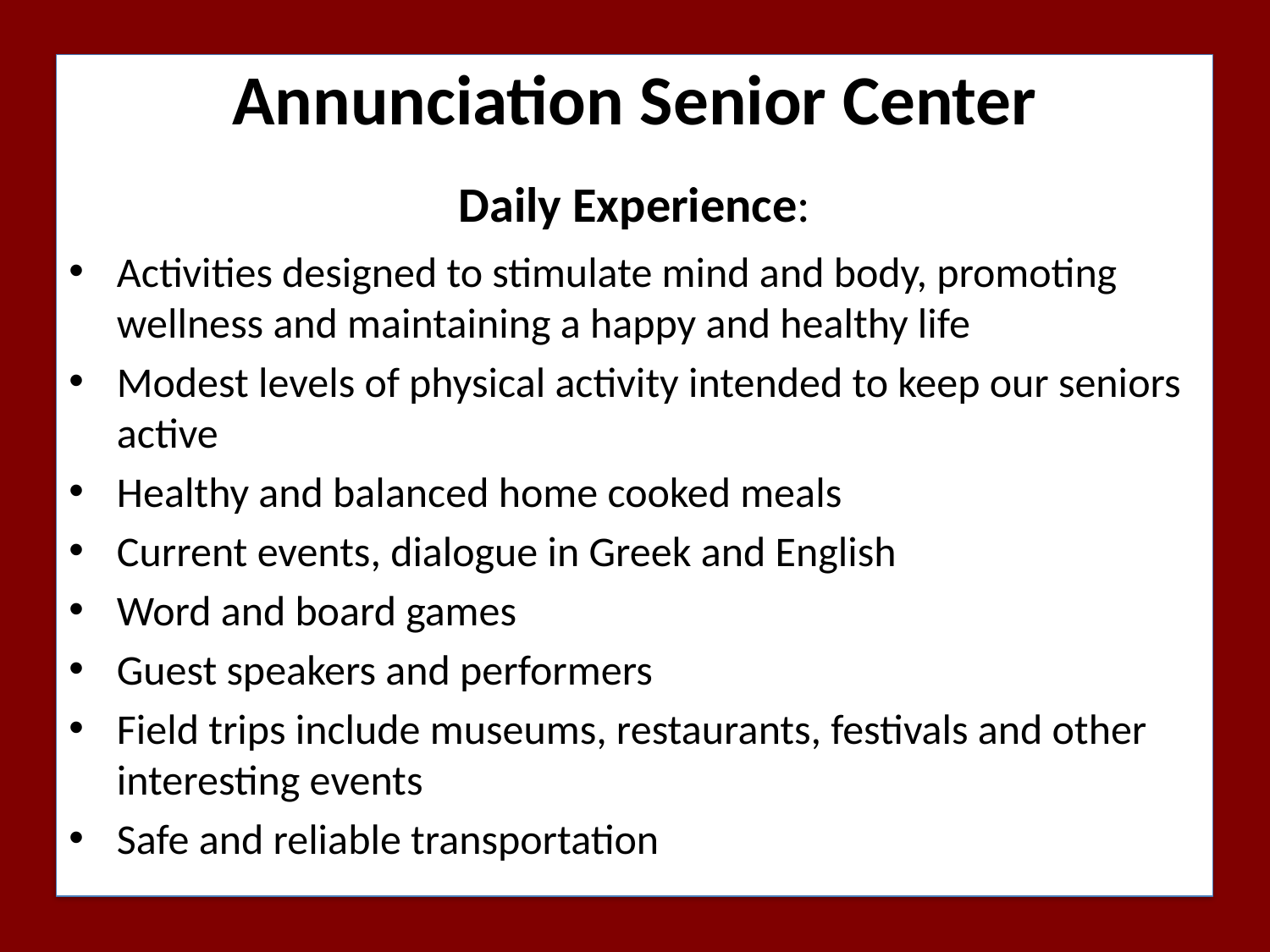

Annunciation Senior Center

Daily Experience:
Activities designed to stimulate mind and body, promoting wellness and maintaining a happy and healthy life
Modest levels of physical activity intended to keep our seniors active
Healthy and balanced home cooked meals
Current events, dialogue in Greek and English
Word and board games
Guest speakers and performers
Field trips include museums, restaurants, festivals and other interesting events
Safe and reliable transportation